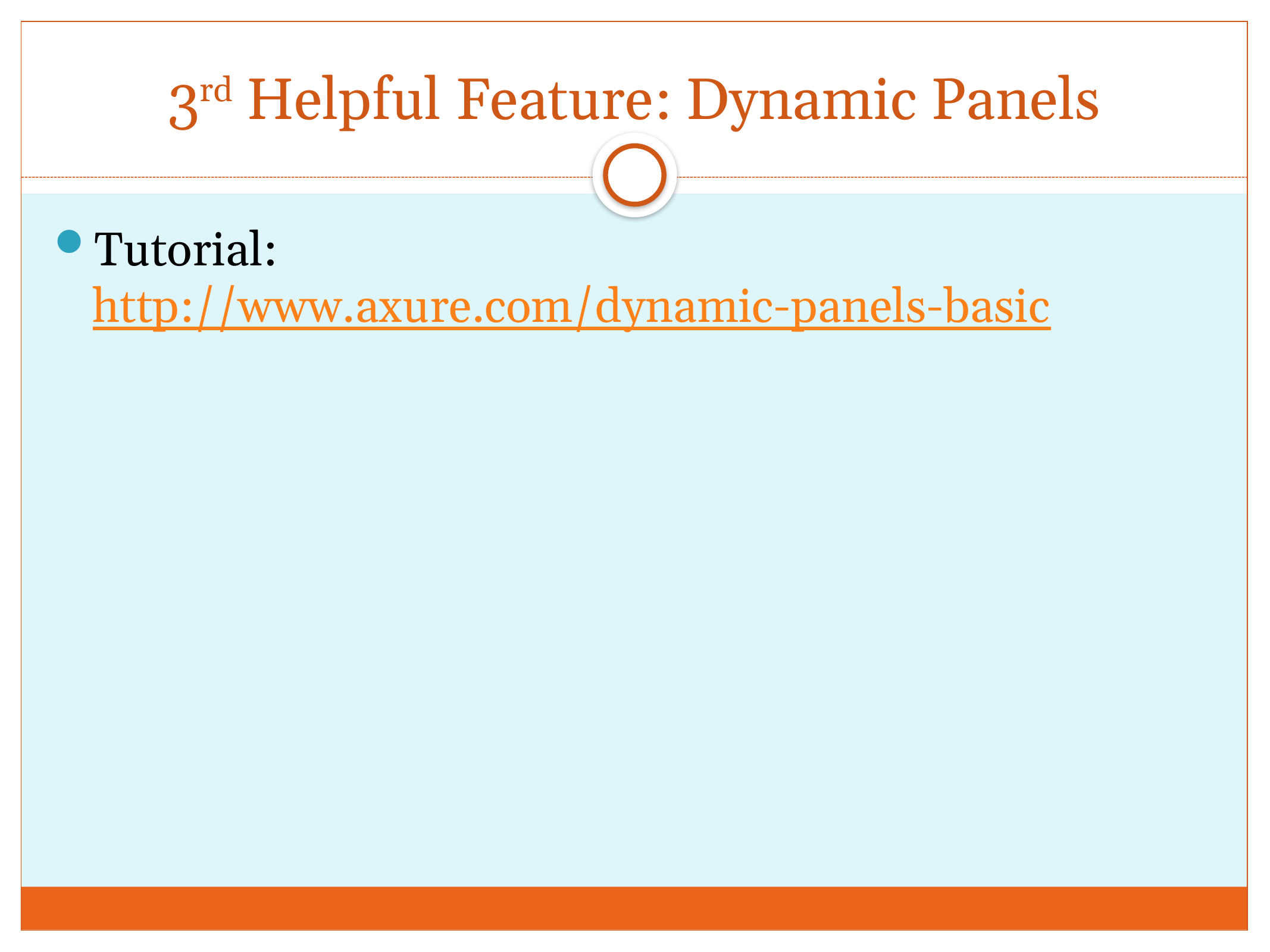

# 3rd Helpful Feature: Dynamic Panels
Tutorial: http://www.axure.com/dynamic-panels-basic